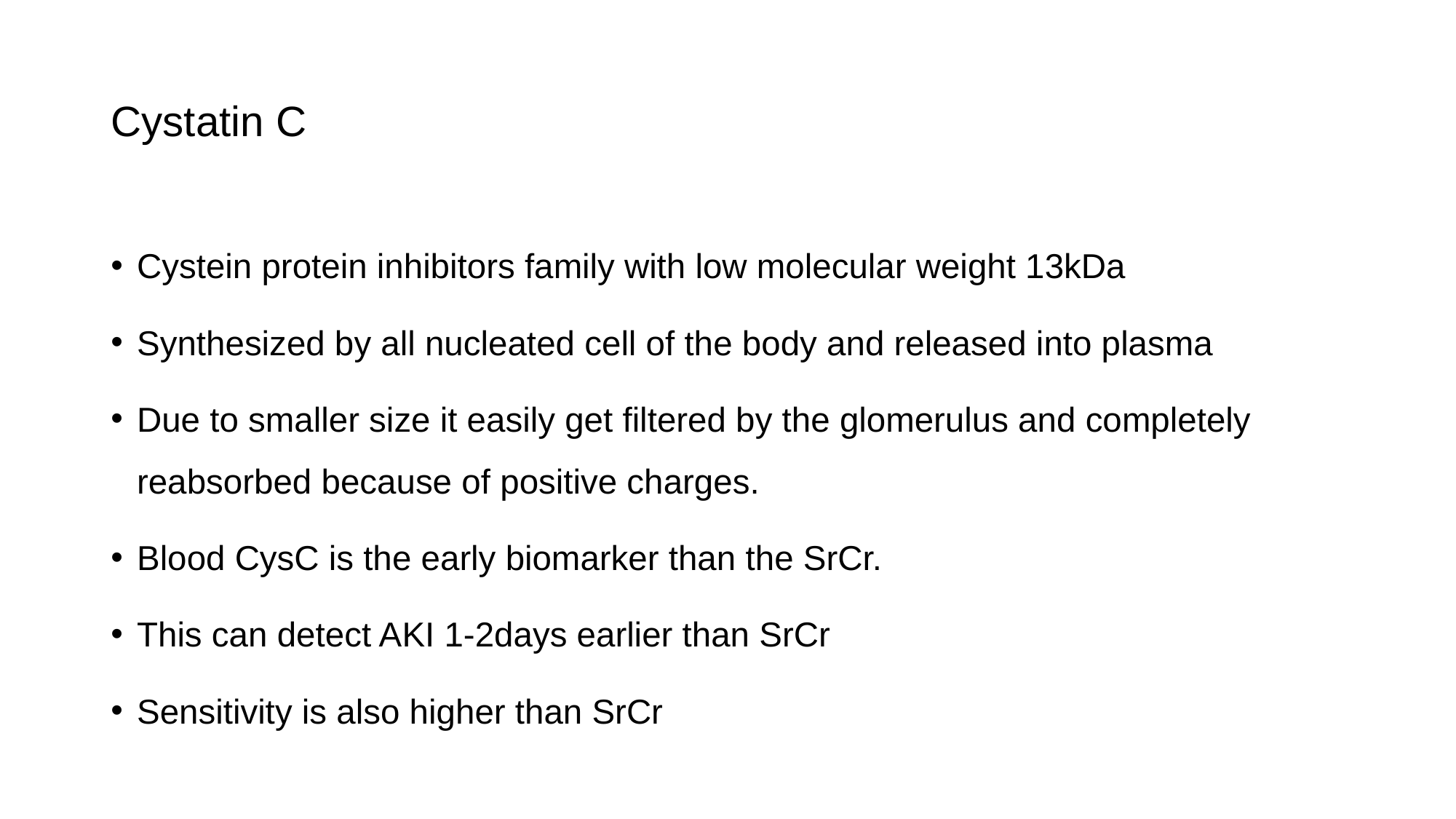

# Cystatin C
Cystein protein inhibitors family with low molecular weight 13kDa
Synthesized by all nucleated cell of the body and released into plasma
Due to smaller size it easily get filtered by the glomerulus and completely reabsorbed because of positive charges.
Blood CysC is the early biomarker than the SrCr.
This can detect AKI 1-2days earlier than SrCr
Sensitivity is also higher than SrCr